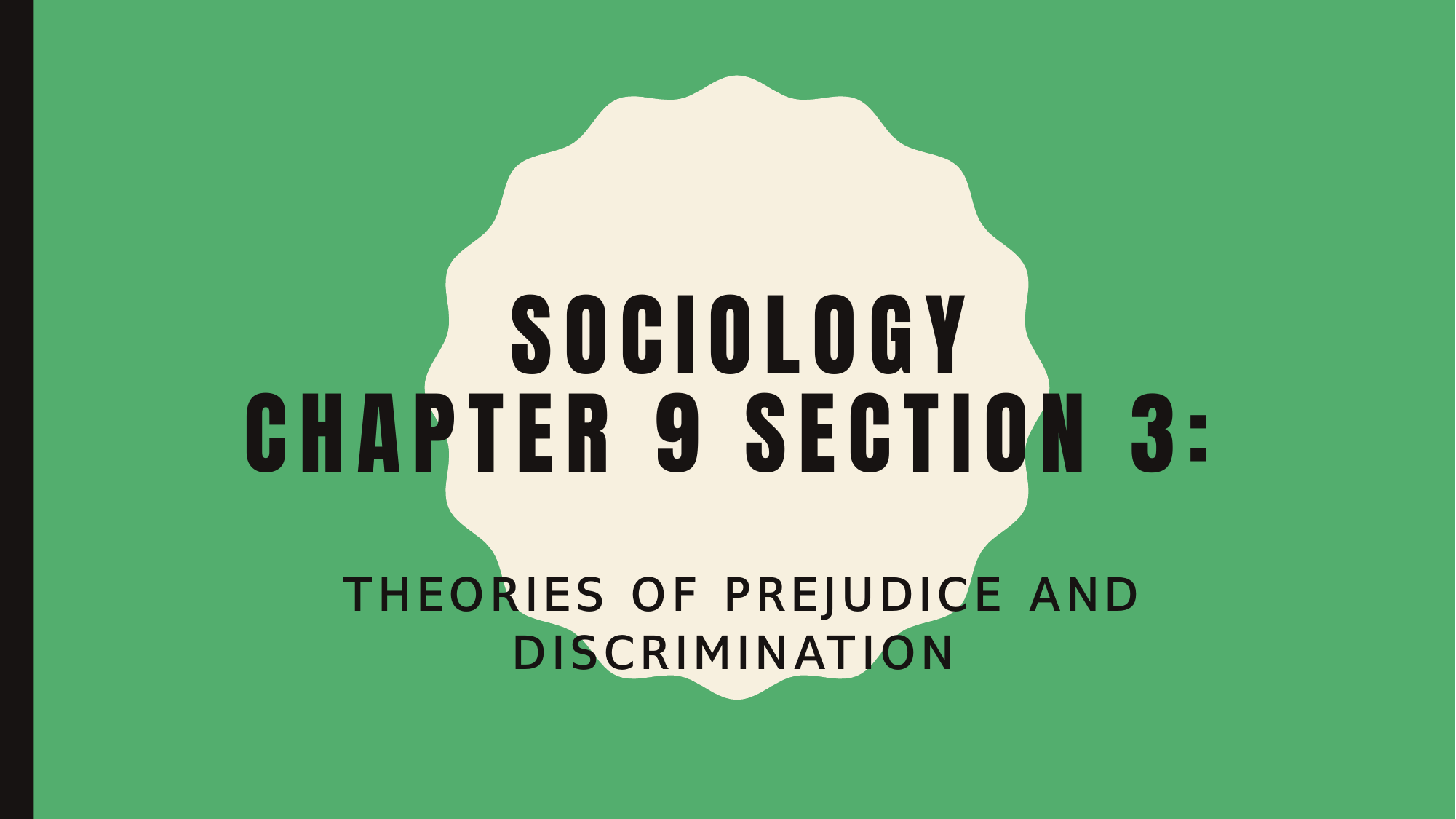

# Sociology Chapter 9 Section 3:
Theories of Prejudice and Discrimination